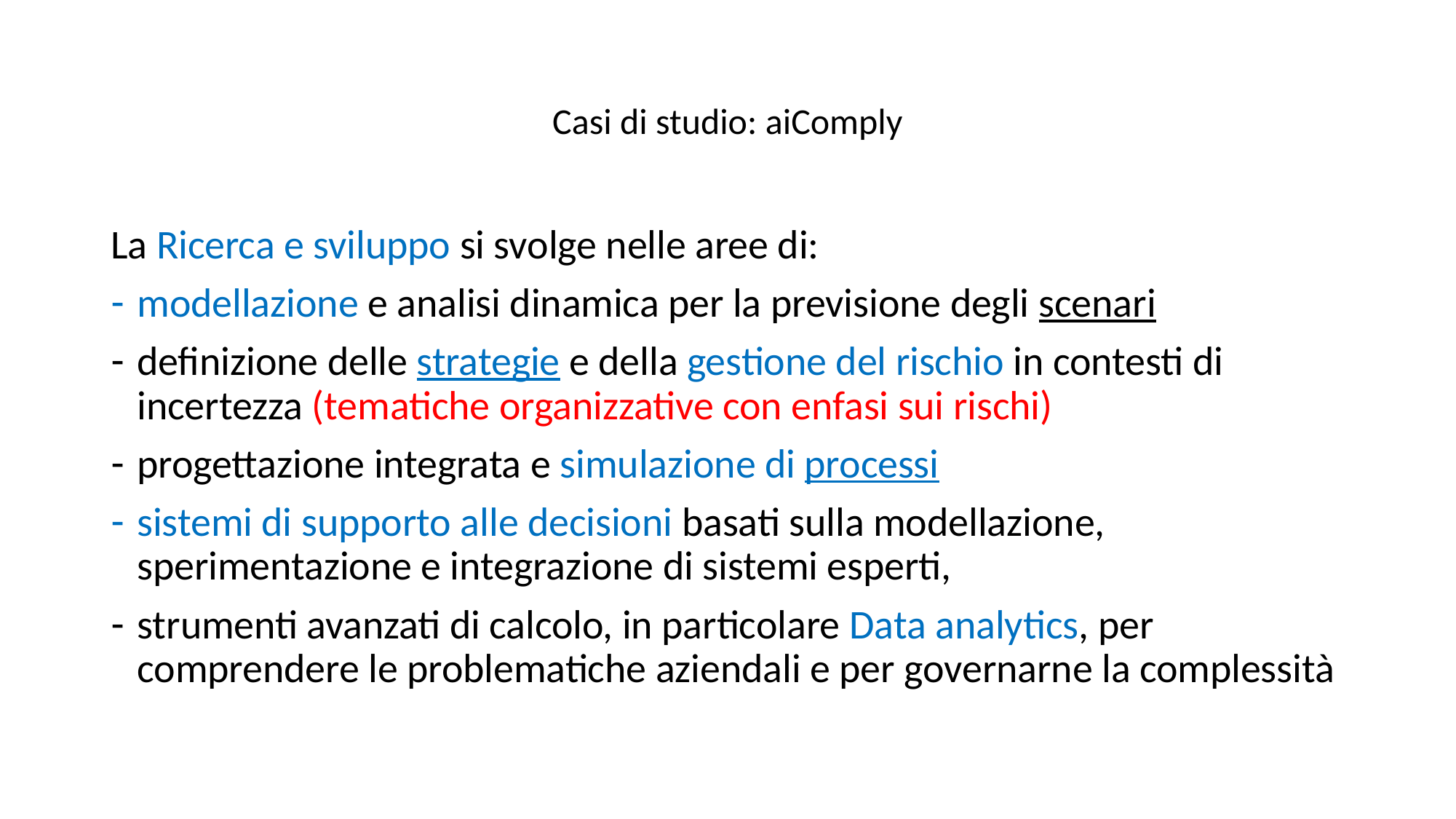

# Casi di studio: aiComply
La Ricerca e sviluppo si svolge nelle aree di:
modellazione e analisi dinamica per la previsione degli scenari
definizione delle strategie e della gestione del rischio in contesti di incertezza (tematiche organizzative con enfasi sui rischi)
progettazione integrata e simulazione di processi
sistemi di supporto alle decisioni basati sulla modellazione, sperimentazione e integrazione di sistemi esperti,
strumenti avanzati di calcolo, in particolare Data analytics, per comprendere le problematiche aziendali e per governarne la complessità